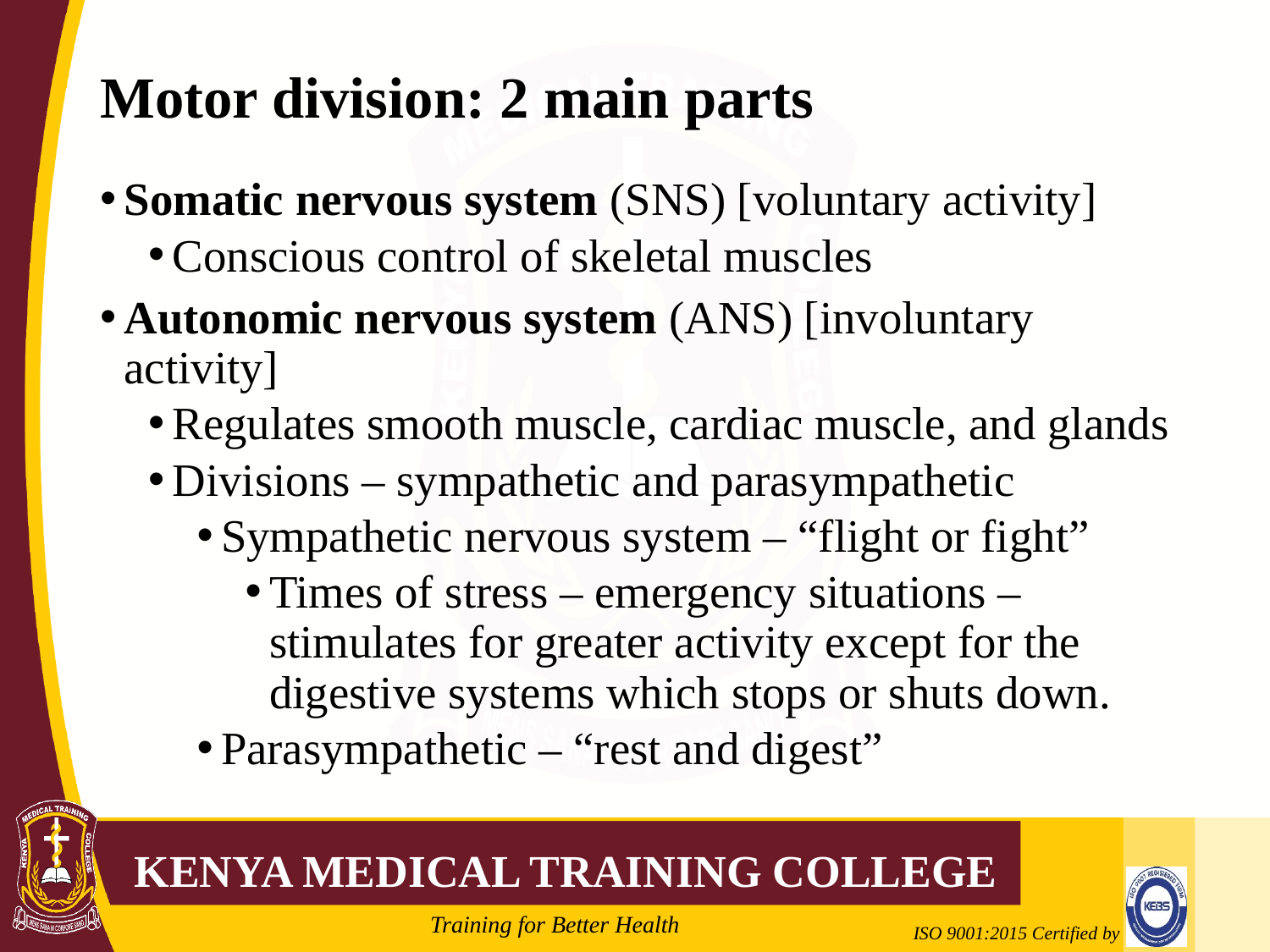

# Motor division: 2 main parts
Somatic nervous system (SNS) [voluntary activity]
Conscious control of skeletal muscles
Autonomic nervous system (ANS) [involuntary activity]
Regulates smooth muscle, cardiac muscle, and glands
Divisions – sympathetic and parasympathetic
Sympathetic nervous system – “flight or fight”
Times of stress – emergency situations – stimulates for greater activity except for the digestive systems which stops or shuts down.
Parasympathetic – “rest and digest”